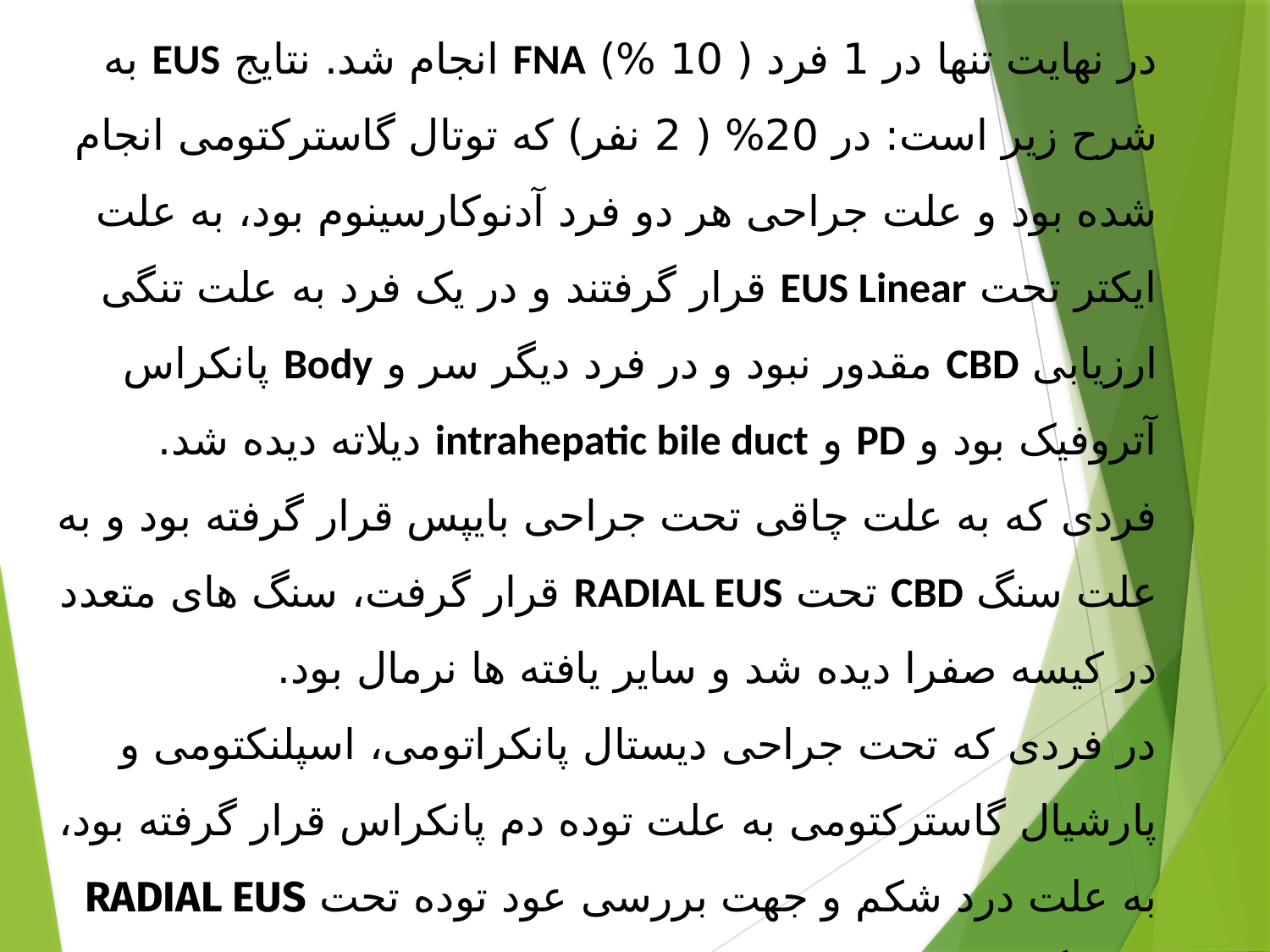

در نهایت تنها در 1 فرد ( 10 %) FNA انجام شد. نتایج EUS به شرح زیر است: در 20% ( 2 نفر) که توتال گاسترکتومی انجام شده بود و علت جراحی هر دو فرد آدنوکارسینوم بود، به علت ایکتر تحت EUS Linear قرار گرفتند و در یک فرد به علت تنگی ارزیابی CBD مقدور نبود و در فرد دیگر سر و Body پانکراس آتروفیک بود و PD و intrahepatic bile duct دیلاته دیده شد.
فردی که به علت چاقی تحت جراحی بایپس قرار گرفته بود و به علت سنگ CBD تحت RADIAL EUS قرار گرفت، سنگ های متعدد در کیسه صفرا دیده شد و سایر یافته ها نرمال بود.
در فردی که تحت جراحی دیستال پانکراتومی، اسپلنکتومی و پارشیال گاسترکتومی به علت توده دم پانکراس قرار گرفته بود، به علت درد شکم و جهت بررسی عود توده تحت RADIAL EUS قرار گرفت و CBD مختصرا دیلاته دیده شد و سایر اجزا ( به جز دم پانکراس که به علت جراحی خارج شده بود) نرمال دیده شد.